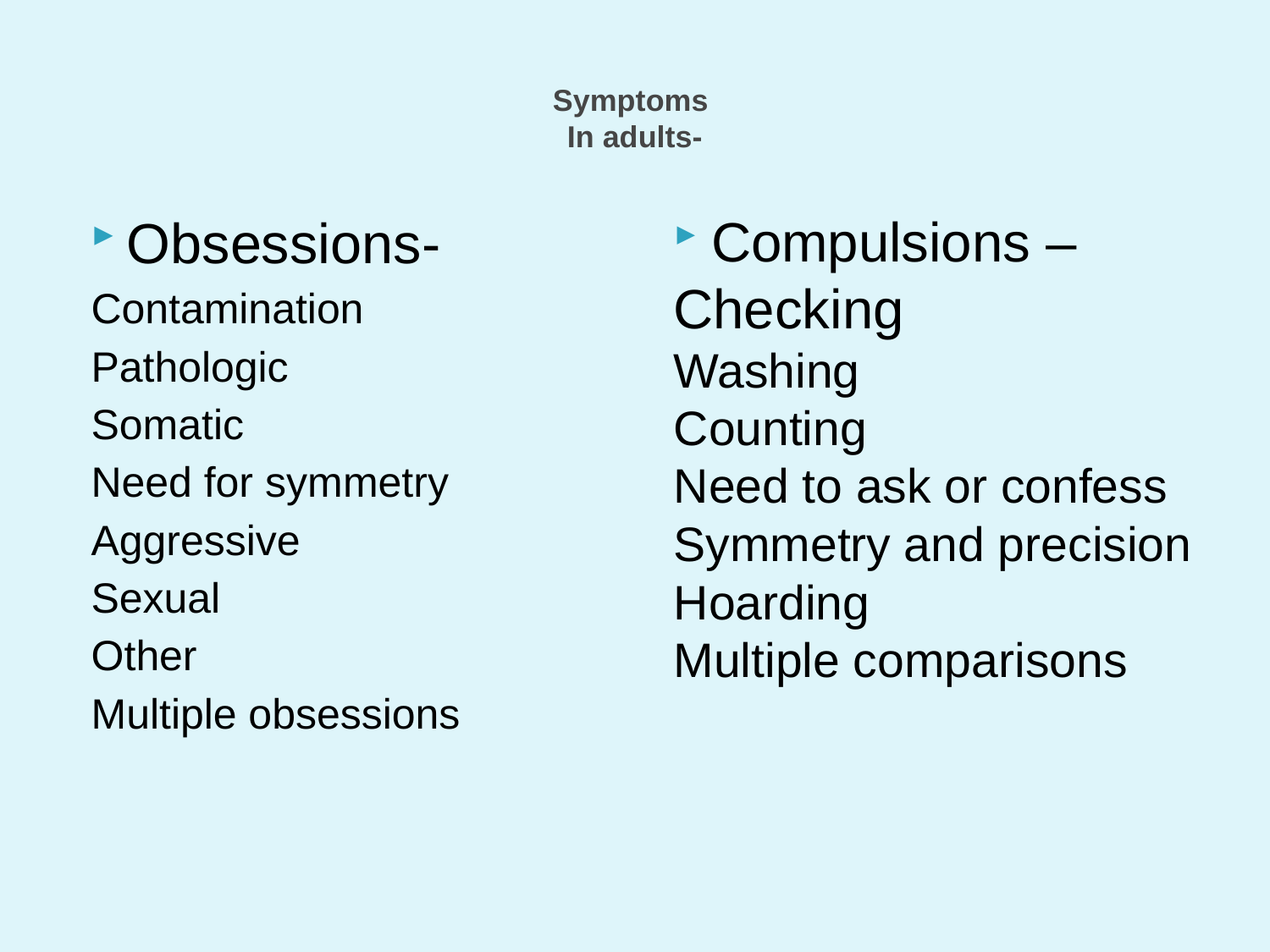

# Symptoms In adults-
Obsessions-
Contamination
Pathologic
Somatic
Need for symmetry
Aggressive
Sexual
Other
Multiple obsessions

Compulsions –
Checking
Washing
Counting
Need to ask or confess
Symmetry and precision
Hoarding
Multiple comparisons